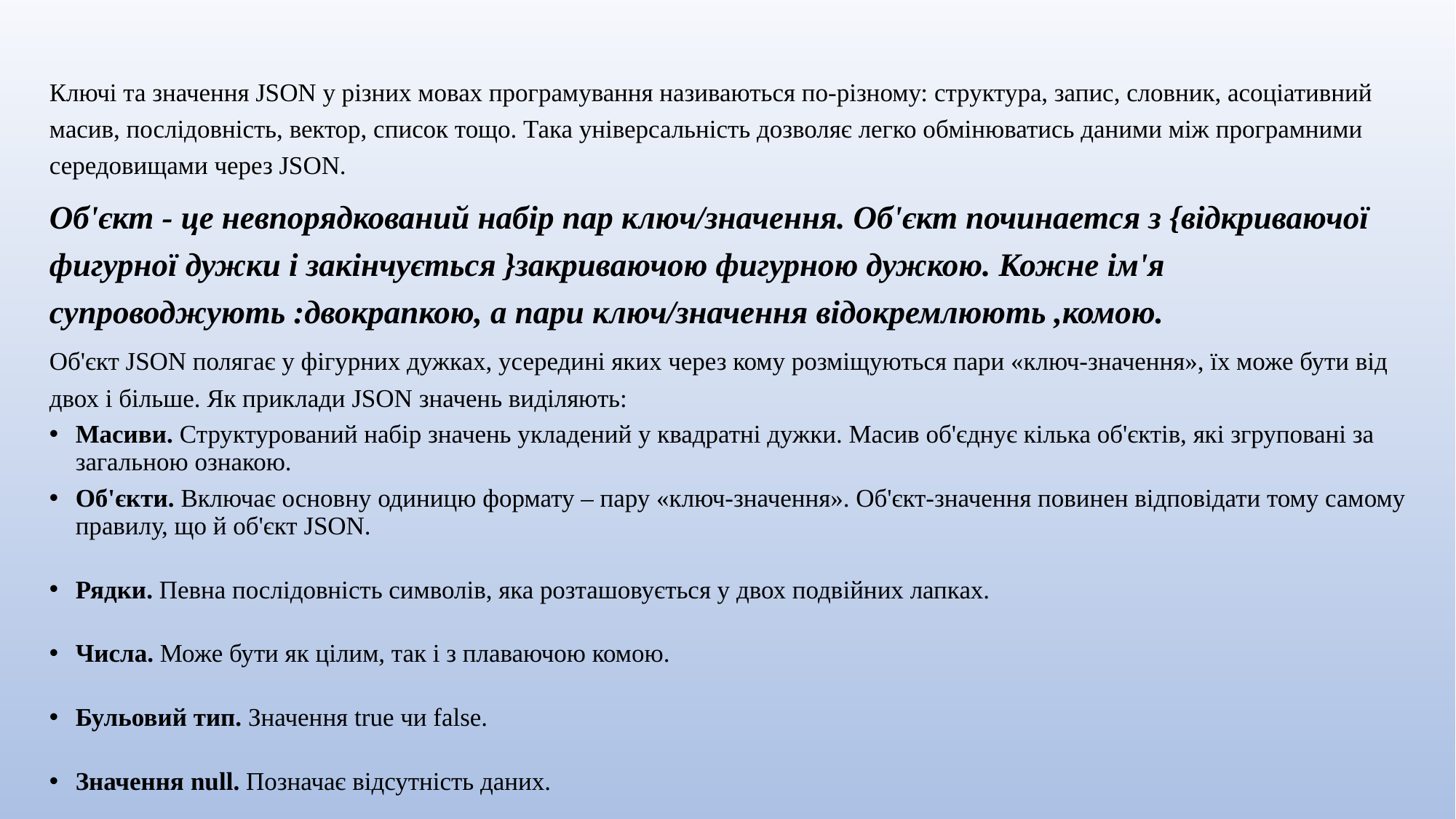

Ключі та значення JSON у різних мовах програмування називаються по-різному: структура, запис, словник, асоціативний масив, послідовність, вектор, список тощо. Така універсальність дозволяє легко обмінюватись даними між програмними середовищами через JSON.
Об'єкт - це невпорядкований набір пар ключ/значення. Об'єкт починается з {відкриваючої фигурної дужки і закінчується }закриваючою фигурною дужкою. Кожне ім'я супроводжують :двокрапкою, а пари ключ/значення відокремлюють ,комою.
Об'єкт JSON полягає у фігурних дужках, усередині яких через кому розміщуються пари «ключ-значення», їх може бути від двох і більше. Як приклади JSON значень виділяють:
Масиви. Структурований набір значень укладений у квадратні дужки. Масив об'єднує кілька об'єктів, які згруповані за загальною ознакою.
Об'єкти. Включає основну одиницю формату – пару «ключ-значення». Об'єкт-значення повинен відповідати тому самому правилу, що й об'єкт JSON.
Рядки. Певна послідовність символів, яка розташовується у двох подвійних лапках.
Числа. Може бути як цілим, так і з плаваючою комою.
Бульовий тип. Значення true чи false.
Значення null. Позначає відсутність даних.